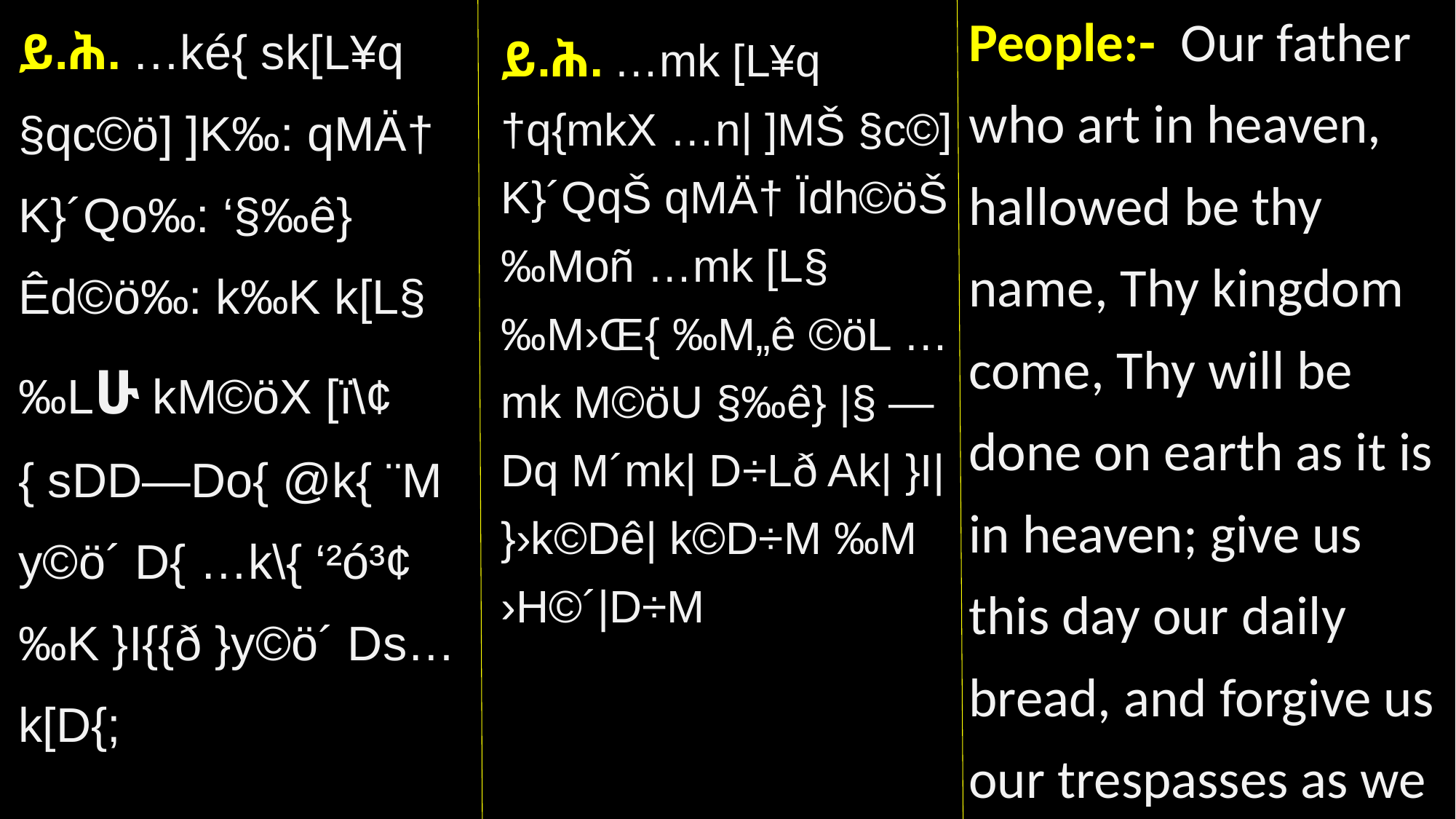

People:-  Our father who art in heaven, hallowed be thy name, Thy kingdom come, Thy will be done on earth as it is in heaven; give us this day our daily bread, and forgive us our trespasses as we
ይ.ሕ. …ké{ sk[L¥q §qc©ö] ]K‰: qMÄ† K}´Qo‰: ‘§‰ê} Êd©ö‰: k‰K k[L§ ‰Lሁ kM©öX [ï\¢{ sDD—Do{ @k{ ¨M y©ö´ D{ …k\{ ‘²ó³¢ ‰K }I{{ð }y©ö´ Ds…k[D{;
ይ.ሕ. …mk [L¥q †q{mkX …n| ]MŠ §c©] K}´QqŠ qMÄ† Ïdh©öŠ ‰Moñ …mk [L§ ‰M›Œ{ ‰M„ê ©öL …mk M©öU §‰ê} |§ —Dq M´mk| D÷Lð Ak| }I| }›k©Dê| k©D÷M ‰M ›H©´|D÷M